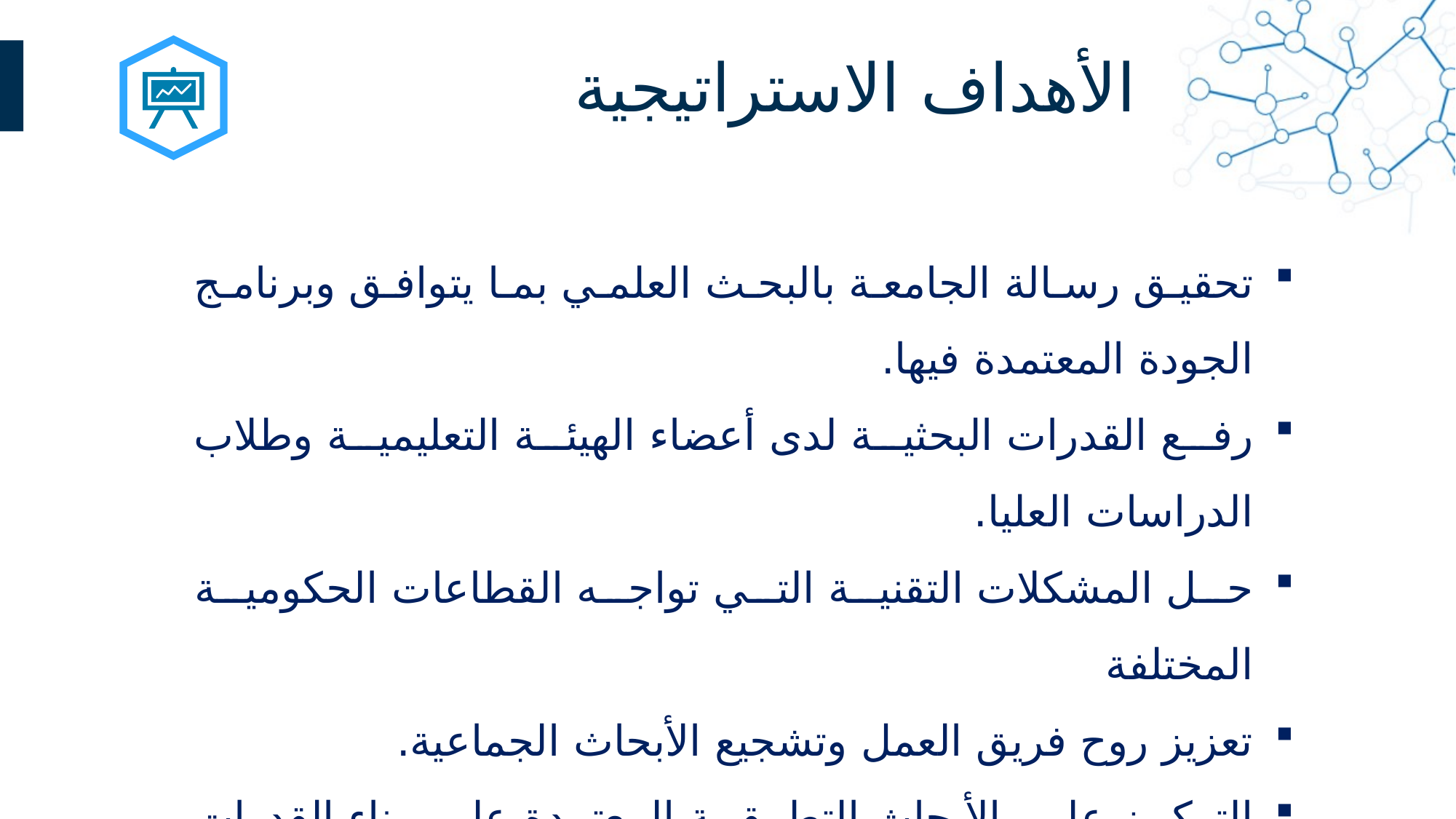

الأهداف الاستراتيجية

تحقيق رسالة الجامعة بالبحث العلمي بما يتوافق وبرنامج الجودة المعتمدة فيها.
رفع القدرات البحثية لدى أعضاء الهيئة التعليمية وطلاب الدراسات العليا.
حل المشكلات التقنية التي تواجه القطاعات الحكومية المختلفة
تعزيز روح فريق العمل وتشجيع الأبحاث الجماعية.
التركيز على الأبحاث التطبيقية المعتمدة على بناء القدرات العلمية التي تساهم في توطين التقانة والحد من الاستيراد.